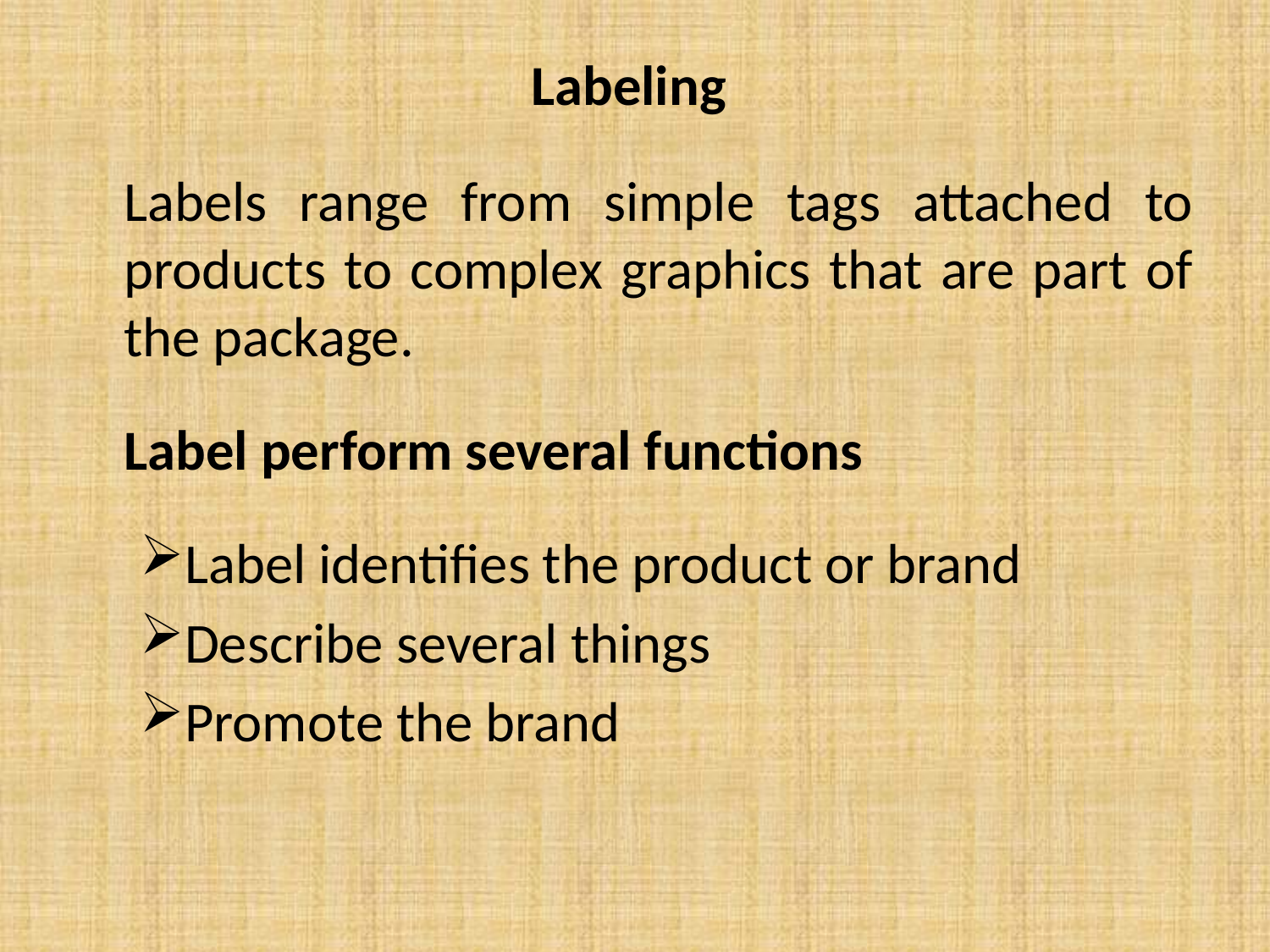

# Labeling
	Labels range from simple tags attached to products to complex graphics that are part of the package.

	Label perform several functions

Label identifies the product or brand
Describe several things
Promote the brand